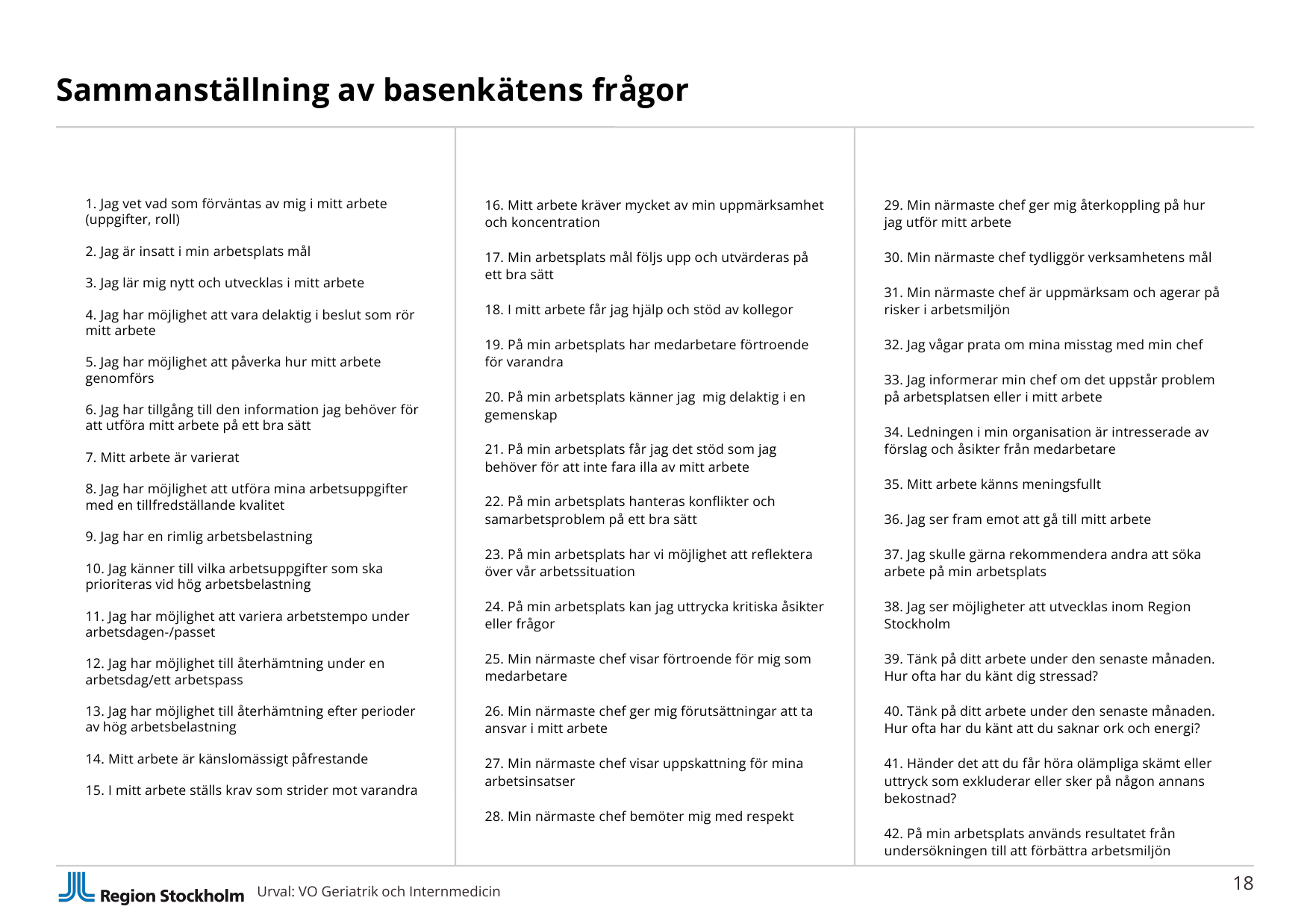

Sammanställning av basenkätens frågor

1. Jag vet vad som förväntas av mig i mitt arbete (uppgifter, roll)

2. Jag är insatt i min arbetsplats mål

3. Jag lär mig nytt och utvecklas i mitt arbete

4. Jag har möjlighet att vara delaktig i beslut som rör mitt arbete

5. Jag har möjlighet att påverka hur mitt arbete genomförs

6. Jag har tillgång till den information jag behöver för att utföra mitt arbete på ett bra sätt

7. Mitt arbete är varierat

8. Jag har möjlighet att utföra mina arbetsuppgifter med en tillfredställande kvalitet

9. Jag har en rimlig arbetsbelastning

10. Jag känner till vilka arbetsuppgifter som ska prioriteras vid hög arbetsbelastning

11. Jag har möjlighet att variera arbetstempo under arbetsdagen-/passet

12. Jag har möjlighet till återhämtning under en arbetsdag/ett arbetspass

13. Jag har möjlighet till återhämtning efter perioder av hög arbetsbelastning

14. Mitt arbete är känslomässigt påfrestande

15. I mitt arbete ställs krav som strider mot varandra

16. Mitt arbete kräver mycket av min uppmärksamhet och koncentration

17. Min arbetsplats mål följs upp och utvärderas på ett bra sätt

18. I mitt arbete får jag hjälp och stöd av kollegor

19. På min arbetsplats har medarbetare förtroende för varandra

20. På min arbetsplats känner jag  mig delaktig i en gemenskap

21. På min arbetsplats får jag det stöd som jag behöver för att inte fara illa av mitt arbete

22. På min arbetsplats hanteras konflikter och samarbetsproblem på ett bra sätt

23. På min arbetsplats har vi möjlighet att reflektera över vår arbetssituation

24. På min arbetsplats kan jag uttrycka kritiska åsikter eller frågor

25. Min närmaste chef visar förtroende för mig som medarbetare

26. Min närmaste chef ger mig förutsättningar att ta ansvar i mitt arbete

27. Min närmaste chef visar uppskattning för mina arbetsinsatser

28. Min närmaste chef bemöter mig med respekt
29. Min närmaste chef ger mig återkoppling på hur jag utför mitt arbete

30. Min närmaste chef tydliggör verksamhetens mål

31. Min närmaste chef är uppmärksam och agerar på risker i arbetsmiljön

32. Jag vågar prata om mina misstag med min chef

33. Jag informerar min chef om det uppstår problem på arbetsplatsen eller i mitt arbete

34. Ledningen i min organisation är intresserade av förslag och åsikter från medarbetare

35. Mitt arbete känns meningsfullt

36. Jag ser fram emot att gå till mitt arbete

37. Jag skulle gärna rekommendera andra att söka arbete på min arbetsplats

38. Jag ser möjligheter att utvecklas inom Region Stockholm

39. Tänk på ditt arbete under den senaste månaden. Hur ofta har du känt dig stressad?

40. Tänk på ditt arbete under den senaste månaden. Hur ofta har du känt att du saknar ork och energi?

41. Händer det att du får höra olämpliga skämt eller uttryck som exkluderar eller sker på någon annans bekostnad?

42. På min arbetsplats används resultatet från undersökningen till att förbättra arbetsmiljön
18